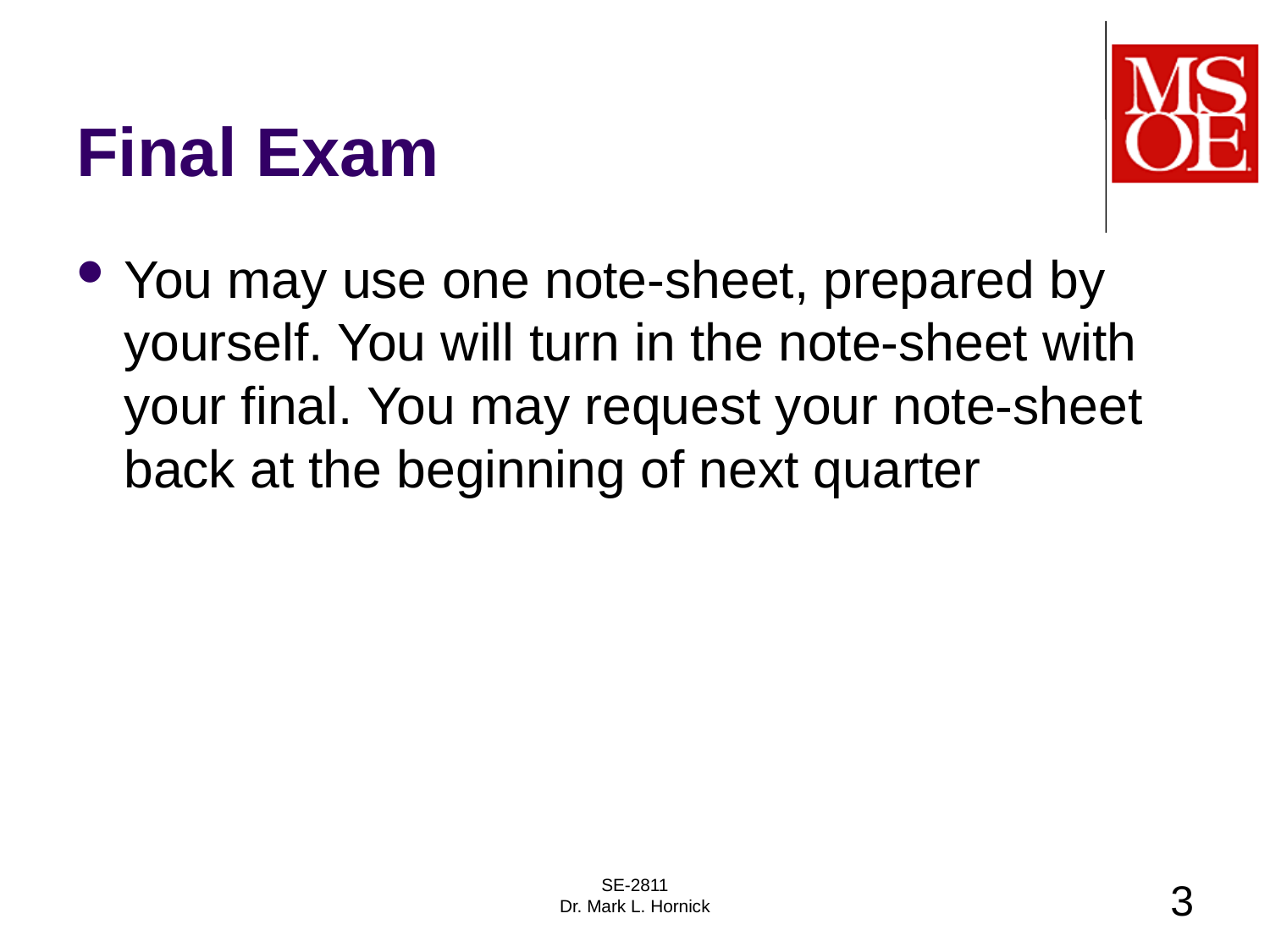

# Final Exam
You may use one note-sheet, prepared by yourself. You will turn in the note-sheet with your final. You may request your note-sheet back at the beginning of next quarter
SE-2811
Dr. Mark L. Hornick
3